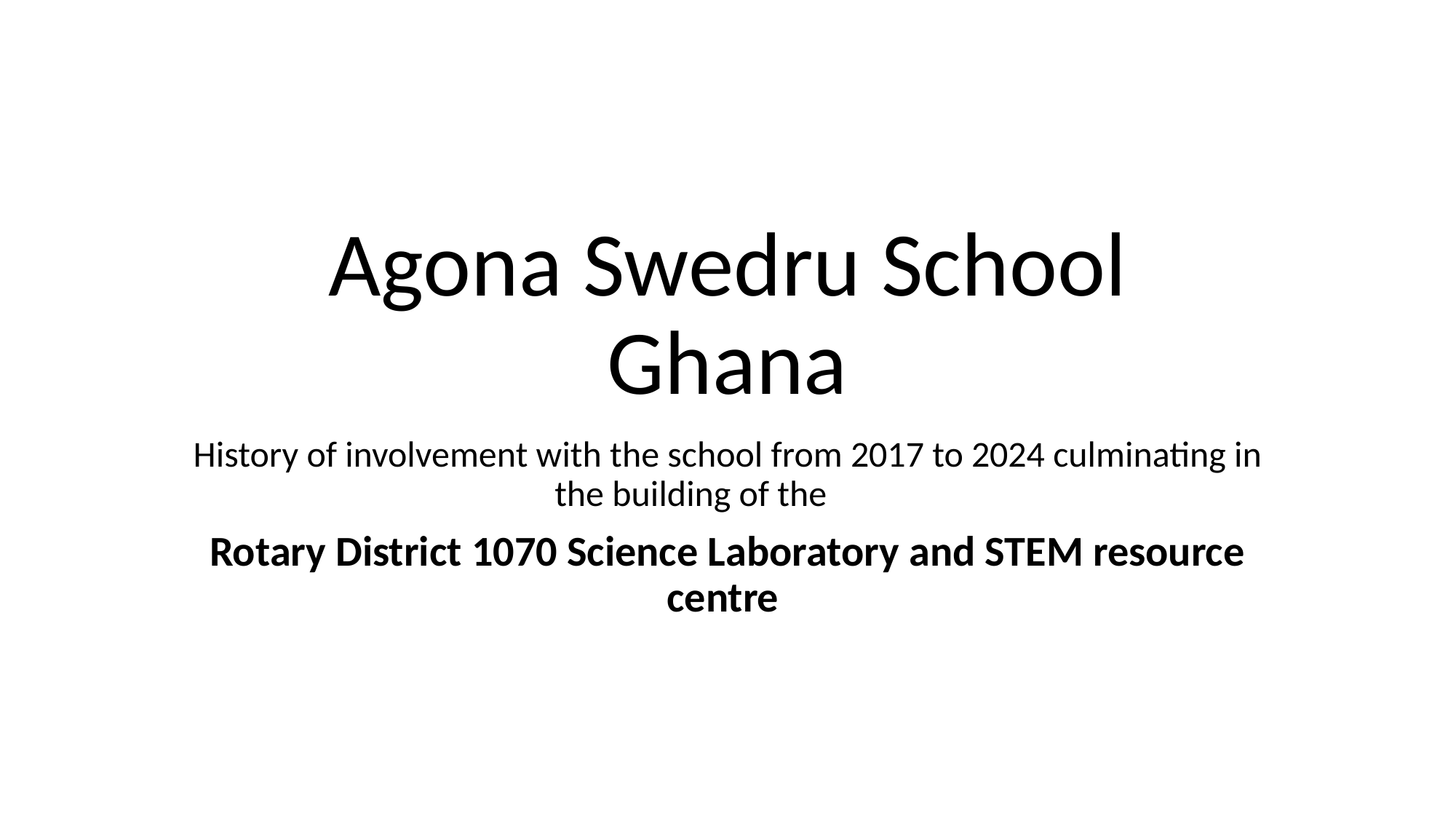

# Agona Swedru School Ghana
History of involvement with the school from 2017 to 2024 culminating in the building of the
Rotary District 1070 Science Laboratory and STEM resource centre